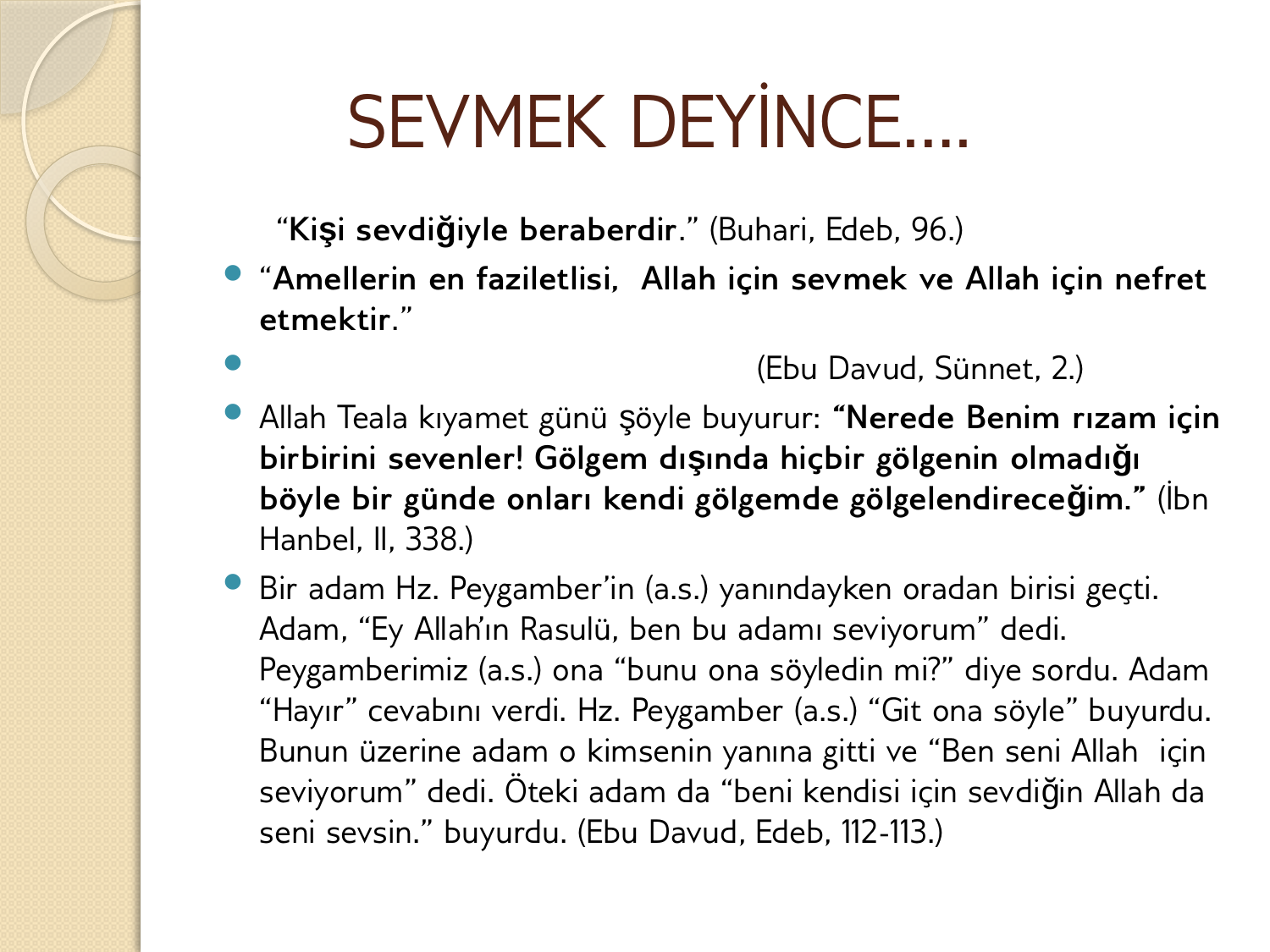

# SEVMEK DEYİNCE….
       “Kişi sevdiğiyle beraberdir.” (Buhari, Edeb, 96.)
“Amellerin en faziletlisi,  Allah için sevmek ve Allah için nefret etmektir.”
                                                 (Ebu Davud, Sünnet, 2.)
Allah Teala kıyamet günü şöyle buyurur: “Nerede Benim rızam için birbirini sevenler! Gölgem dışında hiçbir gölgenin olmadığı  böyle bir günde onları kendi gölgemde gölgelendireceğim.” (İbn Hanbel, II, 338.)
Bir adam Hz. Peygamber’in (a.s.) yanındayken oradan birisi geçti. Adam, “Ey Allah’ın Rasulü, ben bu adamı seviyorum” dedi.  Peygamberimiz (a.s.) ona “bunu ona söyledin mi?” diye sordu. Adam “Hayır” cevabını verdi. Hz. Peygamber (a.s.) “Git ona söyle” buyurdu. Bunun üzerine adam o kimsenin yanına gitti ve “Ben seni Allah  için seviyorum” dedi. Öteki adam da “beni kendisi için sevdiğin Allah da seni sevsin.” buyurdu. (Ebu Davud, Edeb, 112-113.)